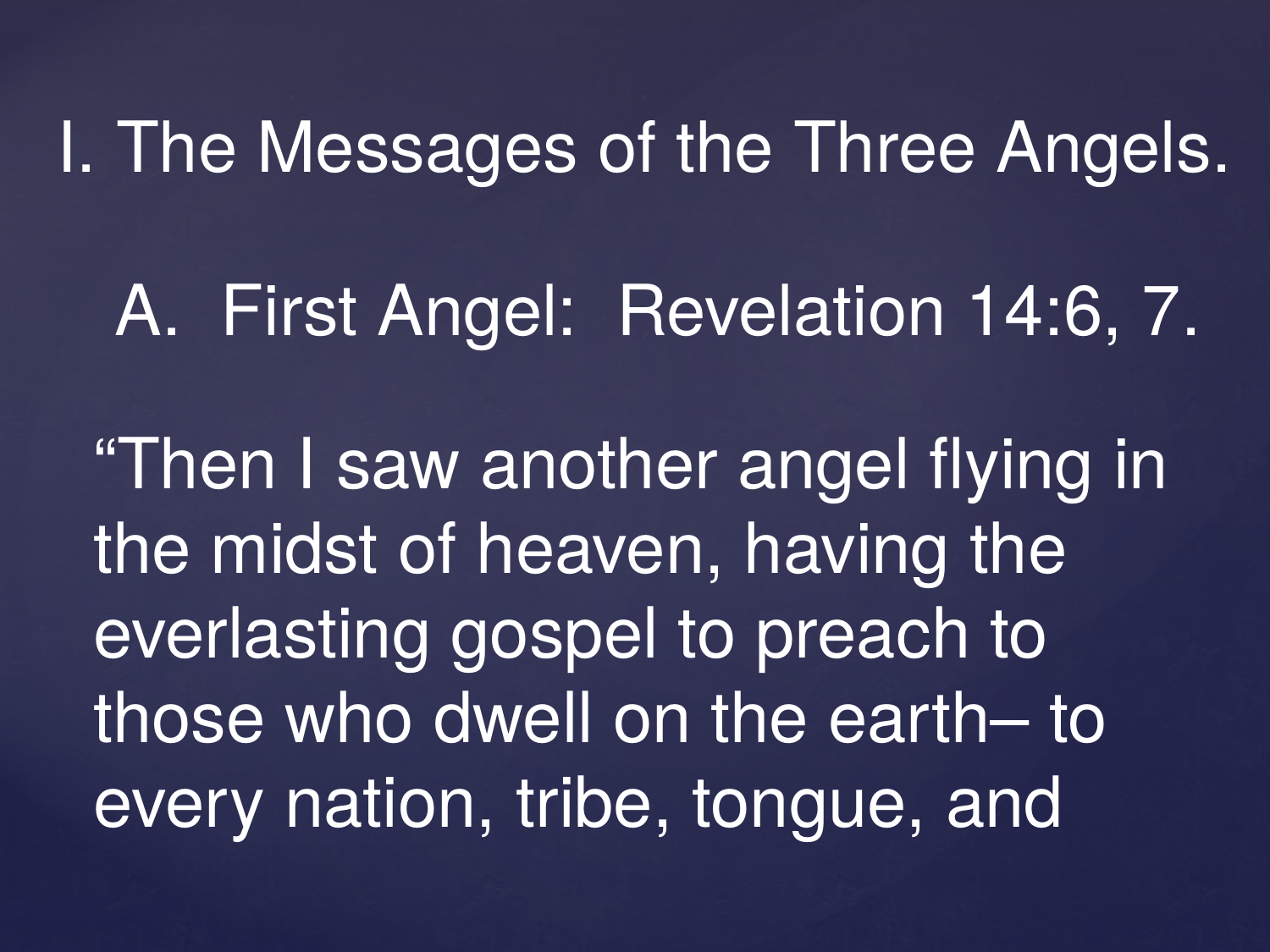

I. The Messages of the Three Angels.
A.  First Angel:  Revelation 14:6, 7.
“Then I saw another angel flying in
the midst of heaven, having the
everlasting gospel to preach to
those who dwell on the earth– to
every nation, tribe, tongue, and